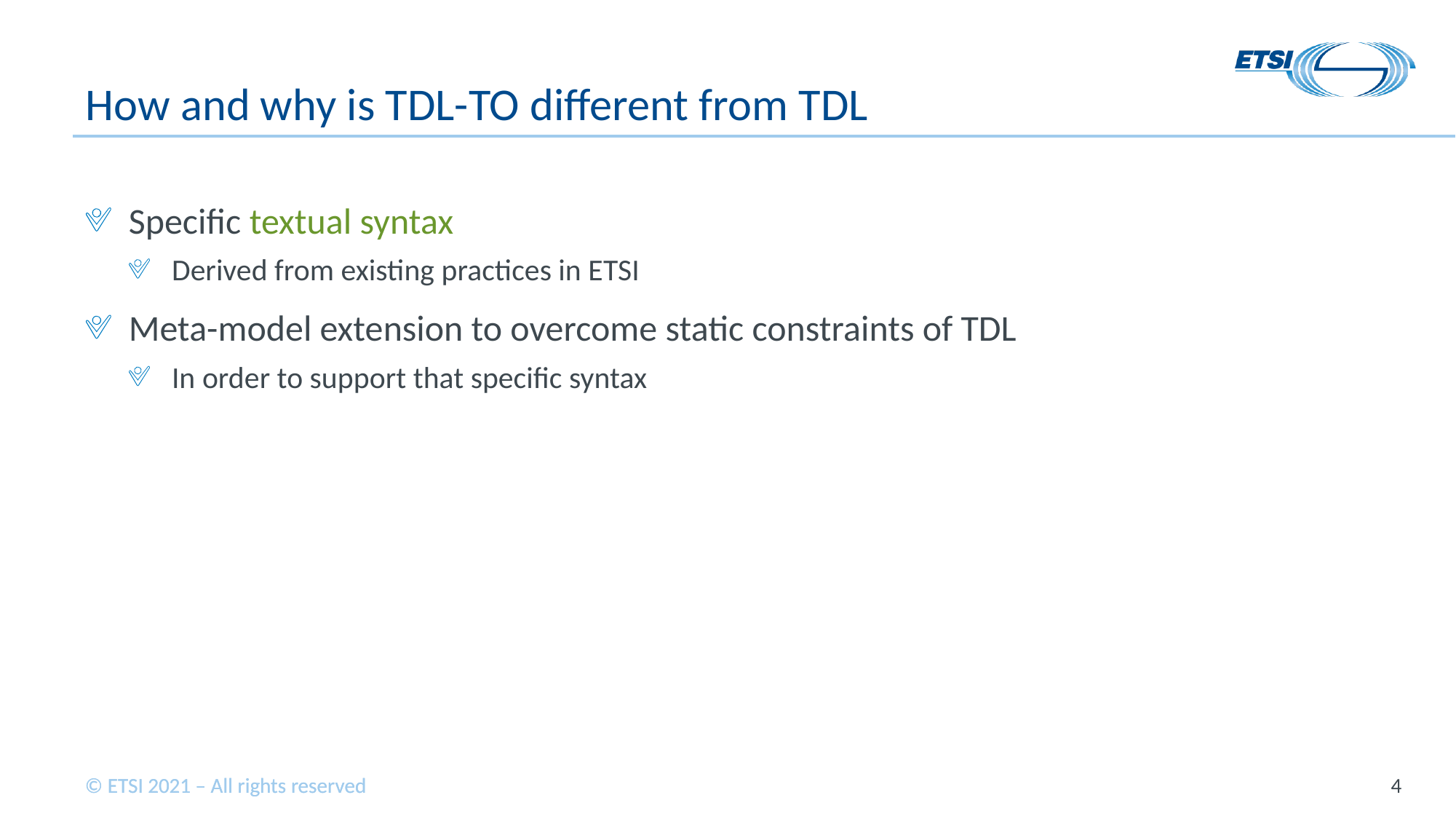

# How and why is TDL-TO different from TDL
Specific textual syntax
Derived from existing practices in ETSI
Meta-model extension to overcome static constraints of TDL
In order to support that specific syntax